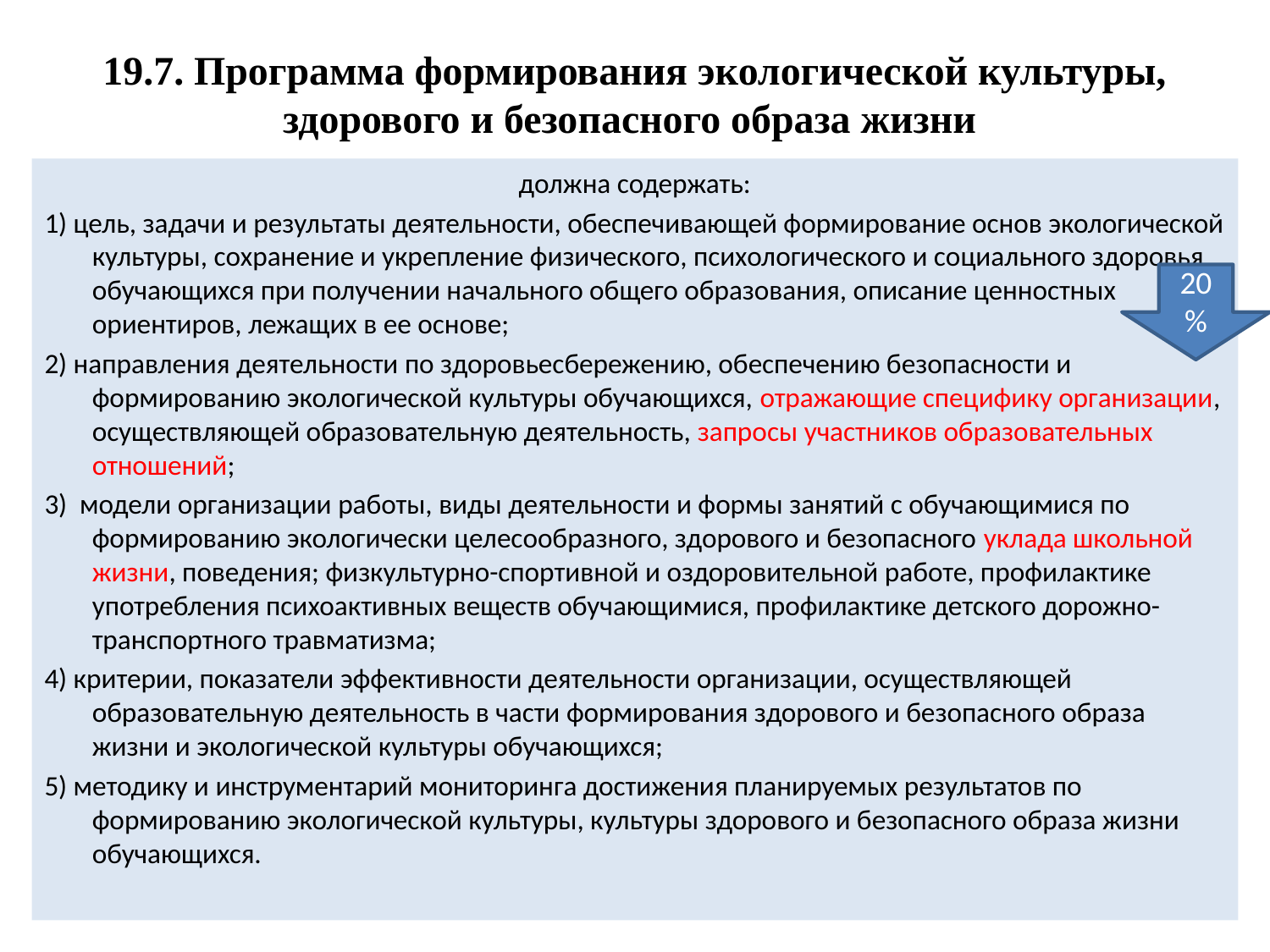

# 19.7. Программа формирования экологической культуры, здорового и безопасного образа жизни
должна содержать:
1) цель, задачи и результаты деятельности, обеспечивающей формирование основ экологической культуры, сохранение и укрепление физического, психологического и социального здоровья обучающихся при получении начального общего образования, описание ценностных ориентиров, лежащих в ее основе;
2) направления деятельности по здоровьесбережению, обеспечению безопасности и формированию экологической культуры обучающихся, отражающие специфику организации, осуществляющей образовательную деятельность, запросы участников образовательных отношений;
3)  модели организации работы, виды деятельности и формы занятий с обучающимися по формированию экологически целесообразного, здорового и безопасного уклада школьной жизни, поведения; физкультурно-спортивной и оздоровительной работе, профилактике употребления психоактивных веществ обучающимися, профилактике детского дорожно-транспортного травматизма;
4) критерии, показатели эффективности деятельности организации, осуществляющей образовательную деятельность в части формирования здорового и безопасного образа жизни и экологической культуры обучающихся;
5) методику и инструментарий мониторинга достижения планируемых результатов по формированию экологической культуры, культуры здорового и безопасного образа жизни обучающихся.

20%